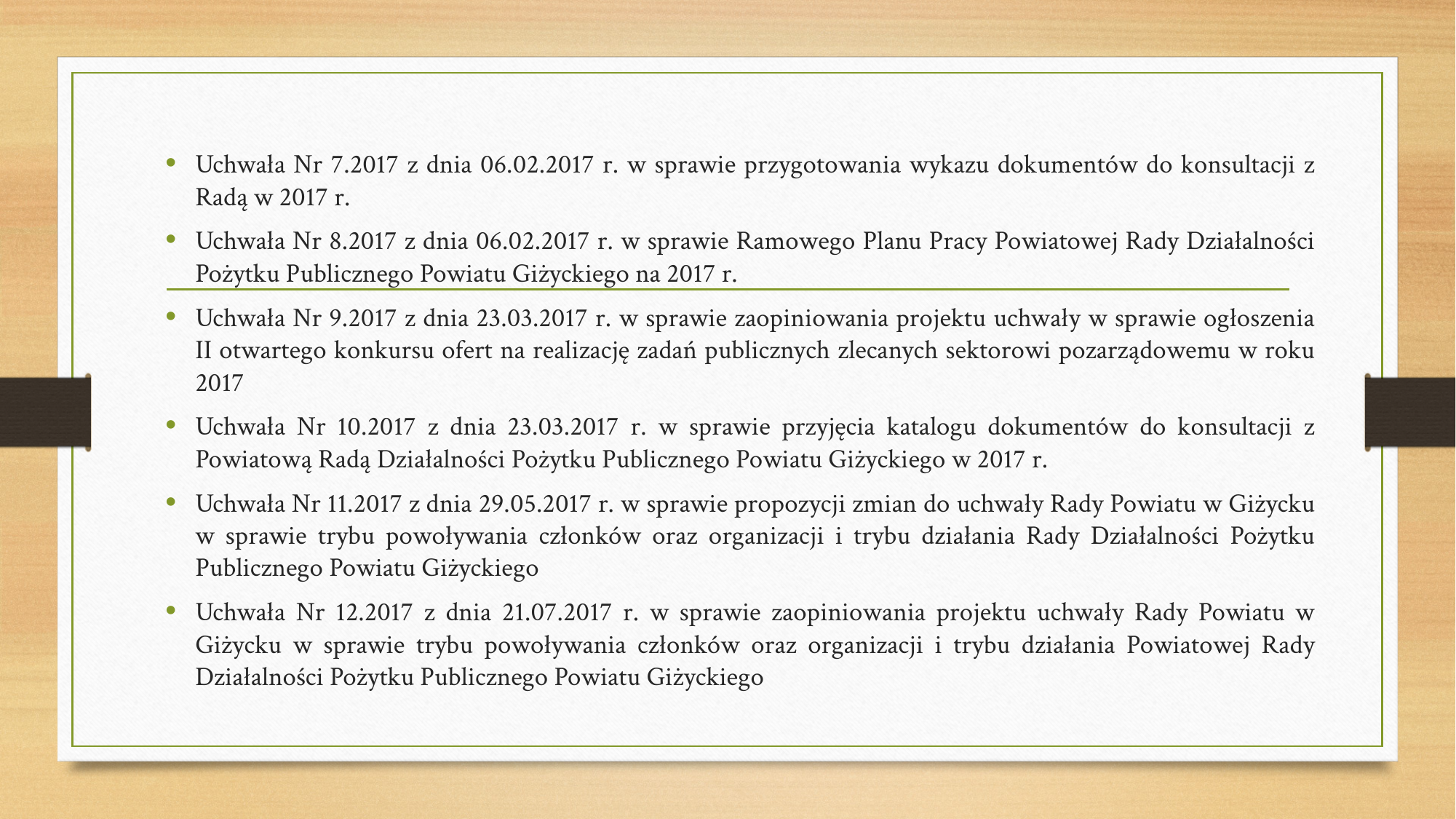

Uchwała Nr 7.2017 z dnia 06.02.2017 r. w sprawie przygotowania wykazu dokumentów do konsultacji z Radą w 2017 r.
Uchwała Nr 8.2017 z dnia 06.02.2017 r. w sprawie Ramowego Planu Pracy Powiatowej Rady Działalności Pożytku Publicznego Powiatu Giżyckiego na 2017 r.
Uchwała Nr 9.2017 z dnia 23.03.2017 r. w sprawie zaopiniowania projektu uchwały w sprawie ogłoszenia II otwartego konkursu ofert na realizację zadań publicznych zlecanych sektorowi pozarządowemu w roku 2017
Uchwała Nr 10.2017 z dnia 23.03.2017 r. w sprawie przyjęcia katalogu dokumentów do konsultacji z Powiatową Radą Działalności Pożytku Publicznego Powiatu Giżyckiego w 2017 r.
Uchwała Nr 11.2017 z dnia 29.05.2017 r. w sprawie propozycji zmian do uchwały Rady Powiatu w Giżycku w sprawie trybu powoływania członków oraz organizacji i trybu działania Rady Działalności Pożytku Publicznego Powiatu Giżyckiego
Uchwała Nr 12.2017 z dnia 21.07.2017 r. w sprawie zaopiniowania projektu uchwały Rady Powiatu w Giżycku w sprawie trybu powoływania członków oraz organizacji i trybu działania Powiatowej Rady Działalności Pożytku Publicznego Powiatu Giżyckiego